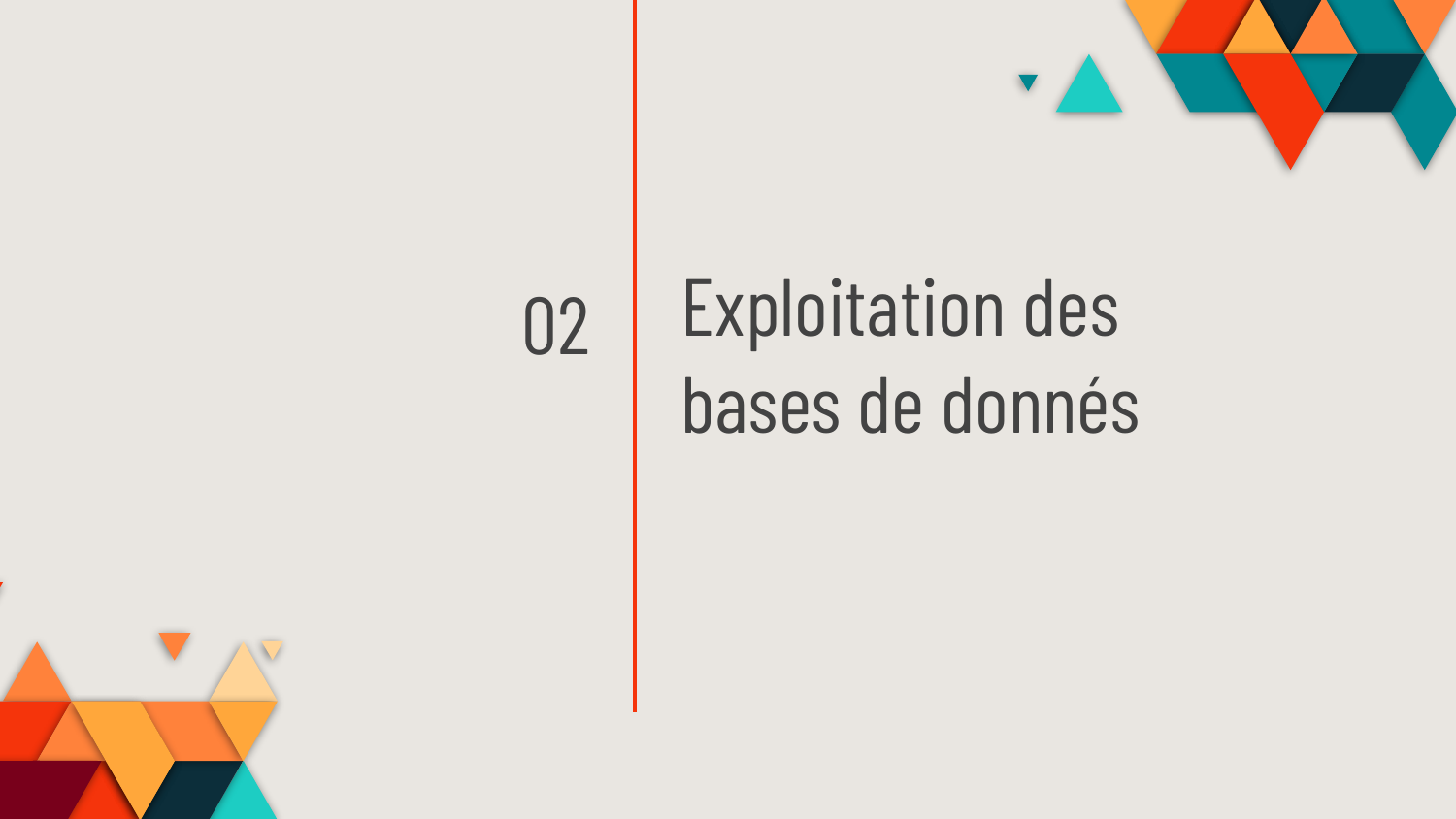

# Exploitation des bases de donnés
02